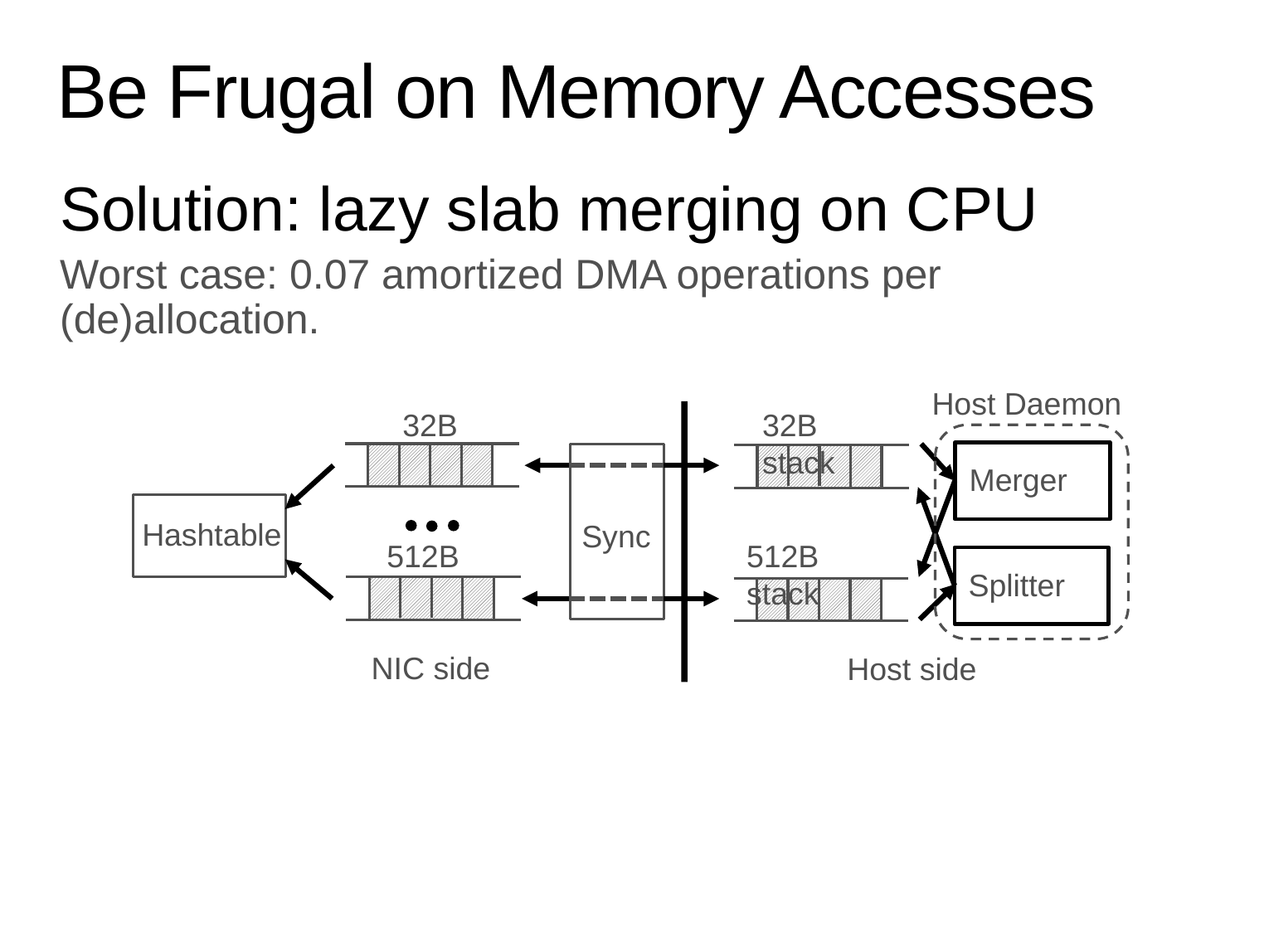

# Be Frugal on Memory Accesses
Solution: lazy slab merging on CPU
Worst case: 0.07 amortized DMA operations per (de)allocation.
Host Daemon
32B stack
32B stack

Merger

Hashtable
Sync

512B stack
512B stack

Splitter

NIC side
Host side